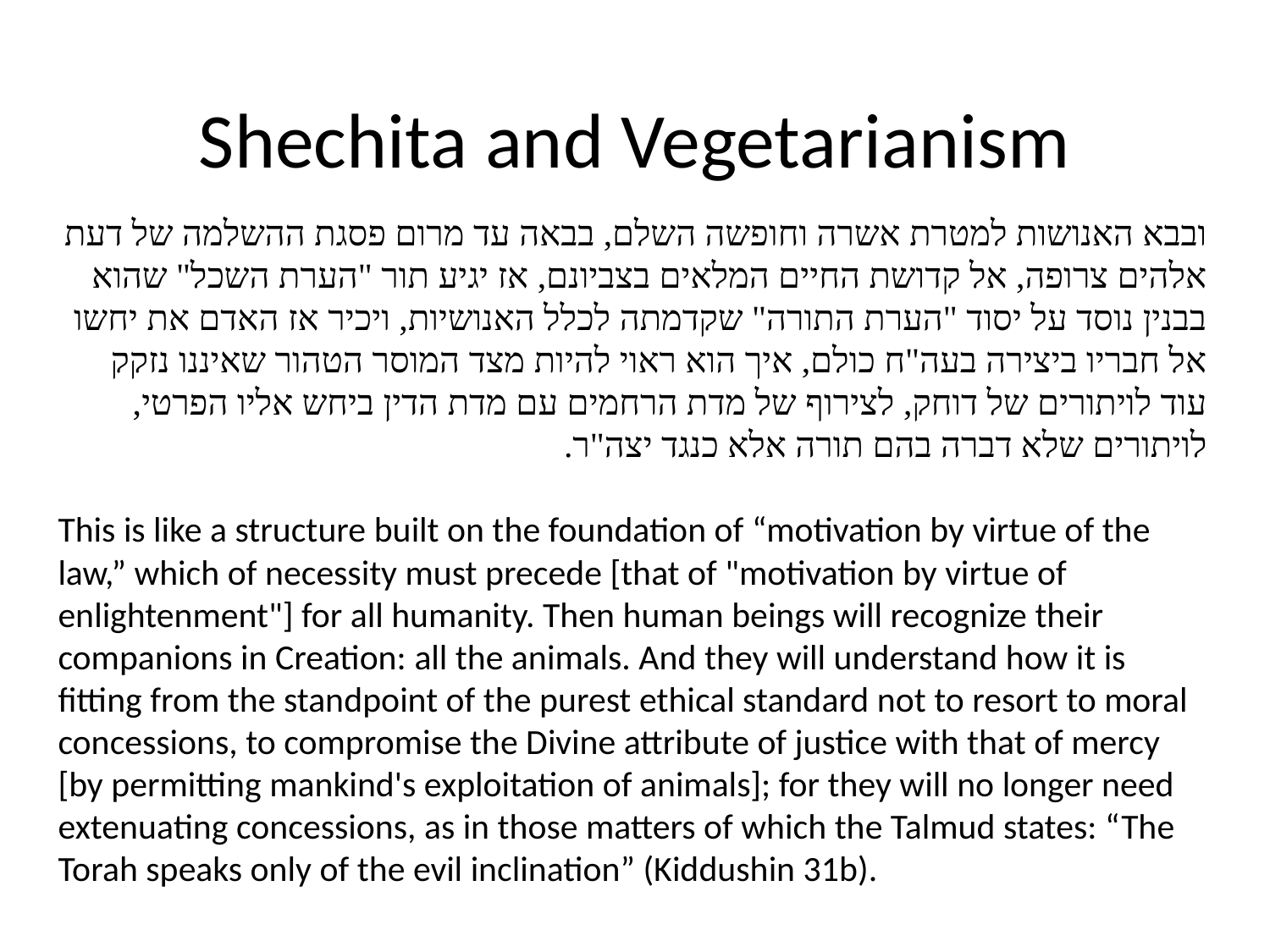

# Shechita and Vegetarianism
ובבא האנושות למטרת אשרה וחופשה השלם, בבאה עד מרום פסגת ההשלמה של דעת אלהים צרופה, אל קדושת החיים המלאים בצביונם, אז יגיע תור "הערת השכל" שהוא בבנין נוסד על יסוד "הערת התורה" שקדמתה לכלל האנושיות, ויכיר אז האדם את יחשו אל חבריו ביצירה בעה"ח כולם, איך הוא ראוי להיות מצד המוסר הטהור שאיננו נזקק עוד לויתורים של דוחק, לצירוף של מדת הרחמים עם מדת הדין ביחש אליו הפרטי, לויתורים שלא דברה בהם תורה אלא כנגד יצה"ר.

This is like a structure built on the foundation of “motivation by virtue of the law,” which of necessity must precede [that of "motivation by virtue of enlightenment"] for all humanity. Then human beings will recognize their companions in Creation: all the animals. And they will understand how it is fitting from the standpoint of the purest ethical standard not to resort to moral concessions, to compromise the Divine attribute of justice with that of mercy [by permitting mankind's exploitation of animals]; for they will no longer need extenuating concessions, as in those matters of which the Talmud states: “The Torah speaks only of the evil inclination” (Kiddushin 31b).